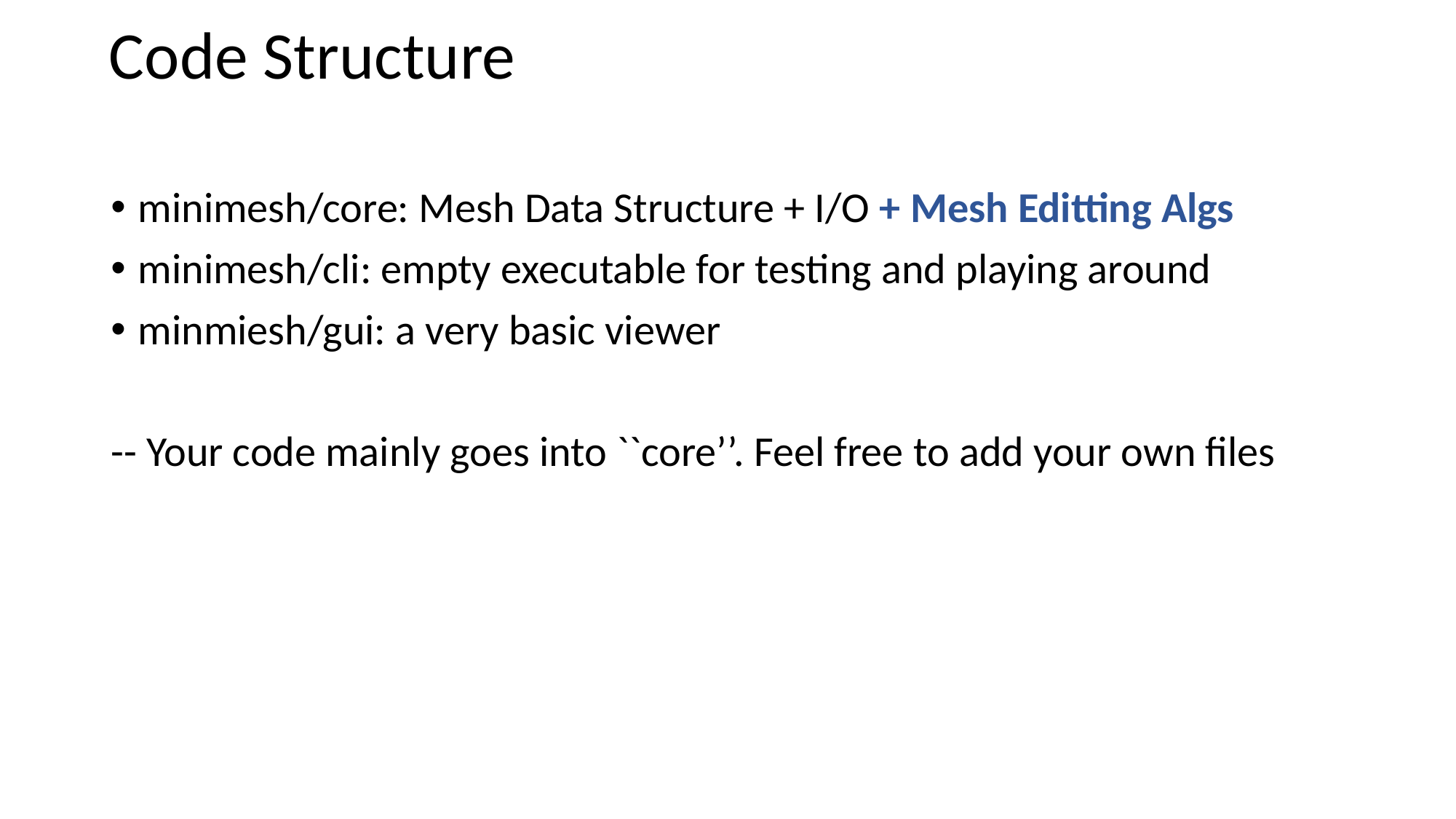

# Code Structure

minimesh/core: Mesh Data Structure + I/O + Mesh Editting Algs
minimesh/cli: empty executable for testing and playing around
minmiesh/gui: a very basic viewer

-- Your code mainly goes into ``core’’. Feel free to add your own files